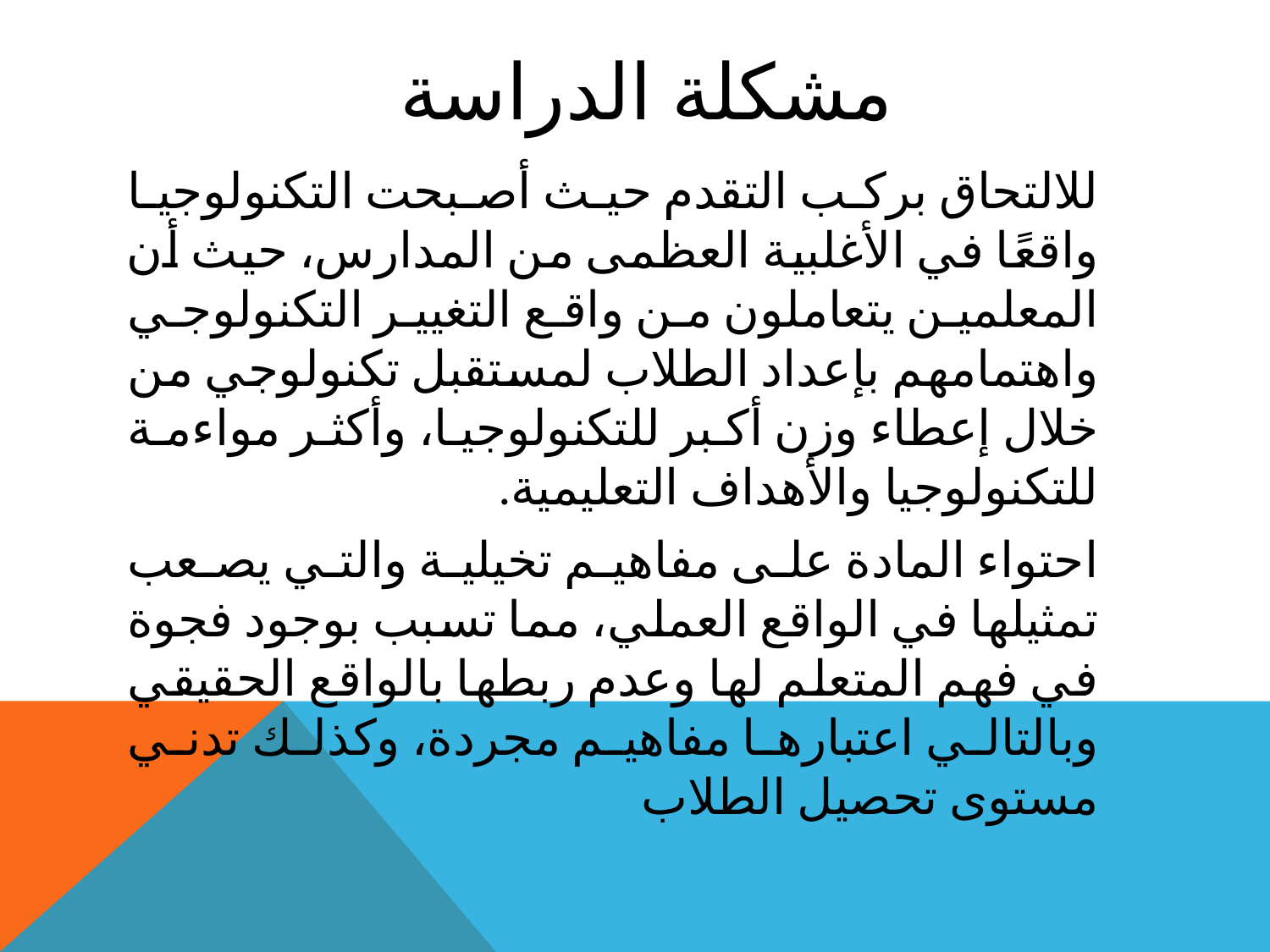

# مشكلة الدراسة
   		للالتحاق بركب التقدم حيث أصبحت التكنولوجيا واقعًا في الأغلبية العظمى من المدارس، حيث أن المعلمين يتعاملون من واقع التغيير التكنولوجي واهتمامهم بإعداد الطلاب لمستقبل تكنولوجي من خلال إعطاء وزن أكبر للتكنولوجيا، وأكثر مواءمة للتكنولوجيا والأهداف التعليمية.
		احتواء المادة على مفاهيم تخيلية والتي يصعب تمثيلها في الواقع العملي، مما تسبب بوجود فجوة في فهم المتعلم لها وعدم ربطها بالواقع الحقيقي وبالتالي اعتبارها مفاهيم مجردة، وكذلك تدني مستوى تحصيل الطلاب